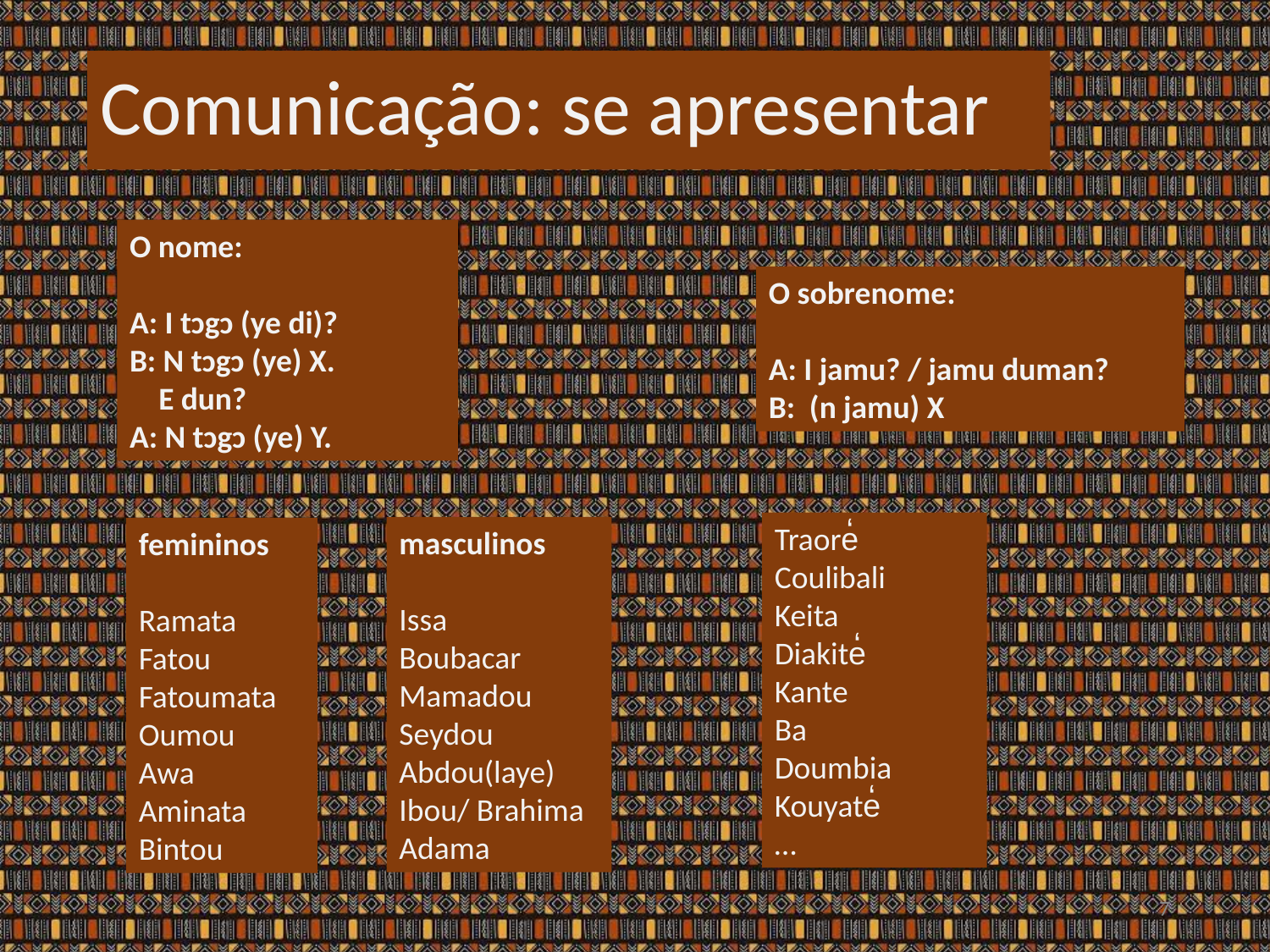

# Comunicação: se apresentar
O nome:

A: I tɔgɔ (ye di)?
B: N tɔgɔ (ye) X.
    E dun?
A: N tɔgɔ (ye) Y.
O sobrenome:

A: I jamu? / jamu duman?
B:  (n jamu) X
Traore̒
Coulibali
Keita
Diakite̒
Kante
Ba
Doumbia
Kouyate̒
…
masculinos

Issa
Boubacar
Mamadou
Seydou
Abdou(laye)
Ibou/ Brahima
Adama
femininos

Ramata
Fatou
Fatoumata
Oumou
Awa
Aminata
Bintou
7